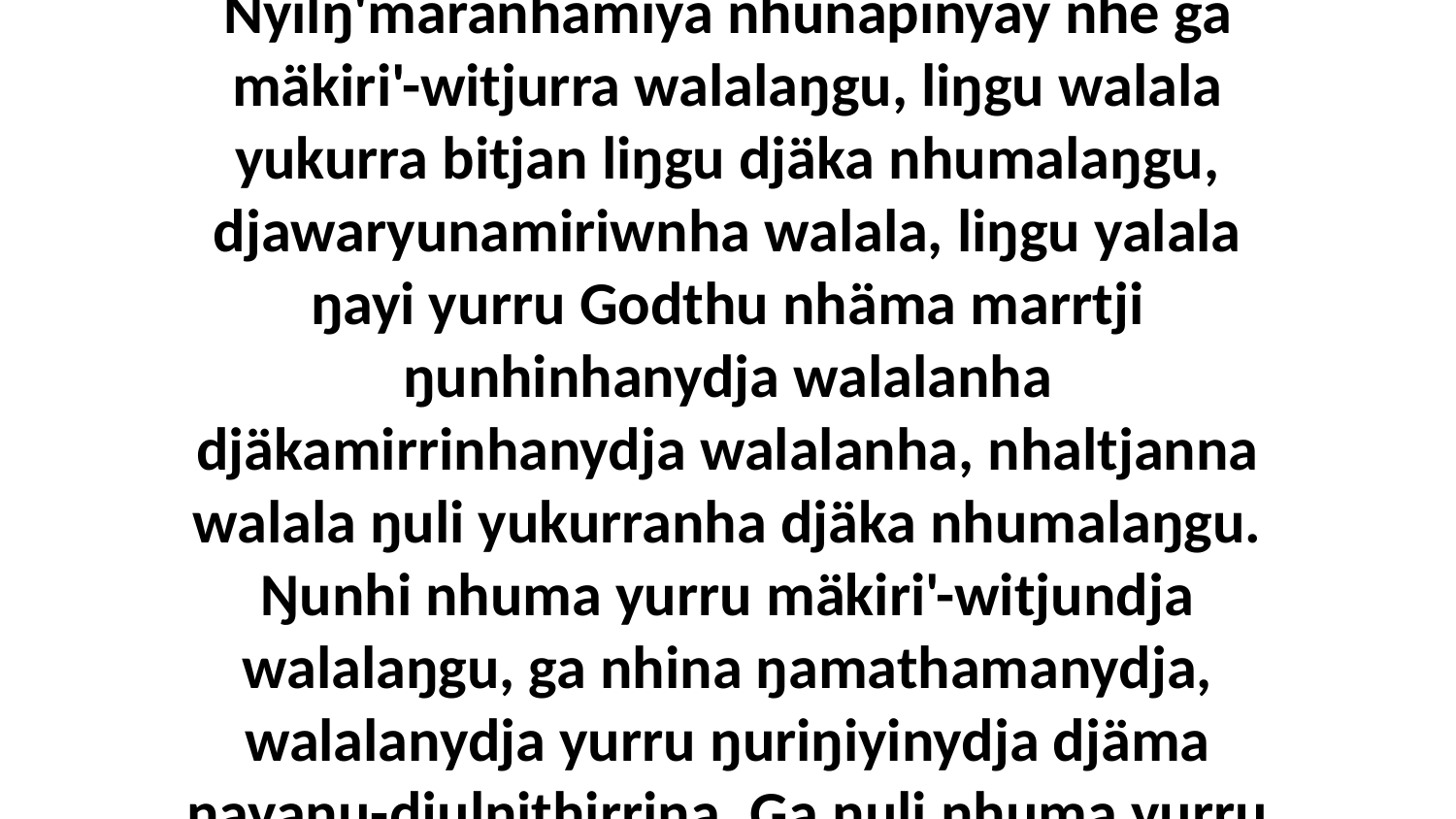

17 Nhuma yurru dhäruk märrama ŋunhinhanydja djäkamirrinha yolŋu'-yulŋunha, ŋunhi walalanha ŋayi Godthu nherrara marŋgikunharawu nhumalaŋgu. Nyilŋ'maranhamiya nhunapinyay nhe ga mäkiri'-witjurra walalaŋgu, liŋgu walala yukurra bitjan liŋgu djäka nhumalaŋgu, djawaryunamiriwnha walala, liŋgu yalala ŋayi yurru Godthu nhäma marrtji ŋunhinhanydja walalanha djäkamirrinhanydja walalanha, nhaltjanna walala ŋuli yukurranha djäka nhumalaŋgu. Ŋunhi nhuma yurru mäkiri'-witjundja walalaŋgu, ga nhina ŋamathamanydja, walalanydja yurru ŋuriŋiyinydja djäma ŋayaŋu-djulŋithirrina. Ga ŋuli nhuma yurru yakanydja walalanha ŋäma, walalanydja yurru warwumirriyirrina dhika galŋa-yätjthirrina, bala nhaltjanna walala yurru nhumalanha ŋuriŋiyi guŋga'yundja ŋunhiyi?